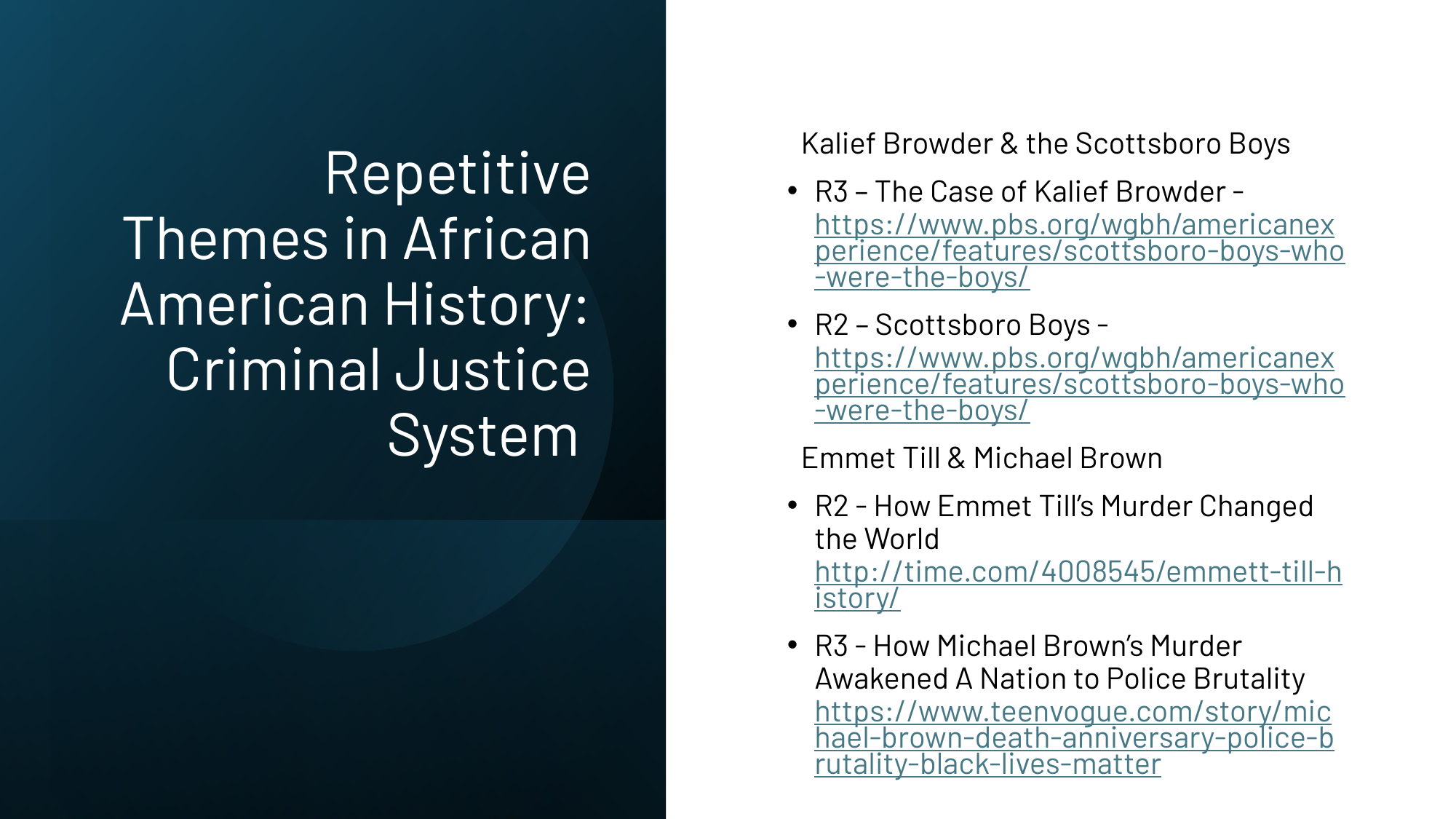

# Repetitive Themes in African American History: Criminal Justice System

Kalief Browder & the Scottsboro Boys
R3 – The Case of Kalief Browder - https://www.pbs.org/wgbh/americanexperience/features/scottsboro-boys-who-were-the-boys/
R2 – Scottsboro Boys - https://www.pbs.org/wgbh/americanexperience/features/scottsboro-boys-who-were-the-boys/
Emmet Till & Michael Brown
R2 - How Emmet Till’s Murder Changed the World http://time.com/4008545/emmett-till-history/
R3 - How Michael Brown’s Murder Awakened A Nation to Police Brutality  https://www.teenvogue.com/story/michael-brown-death-anniversary-police-brutality-black-lives-matter

79